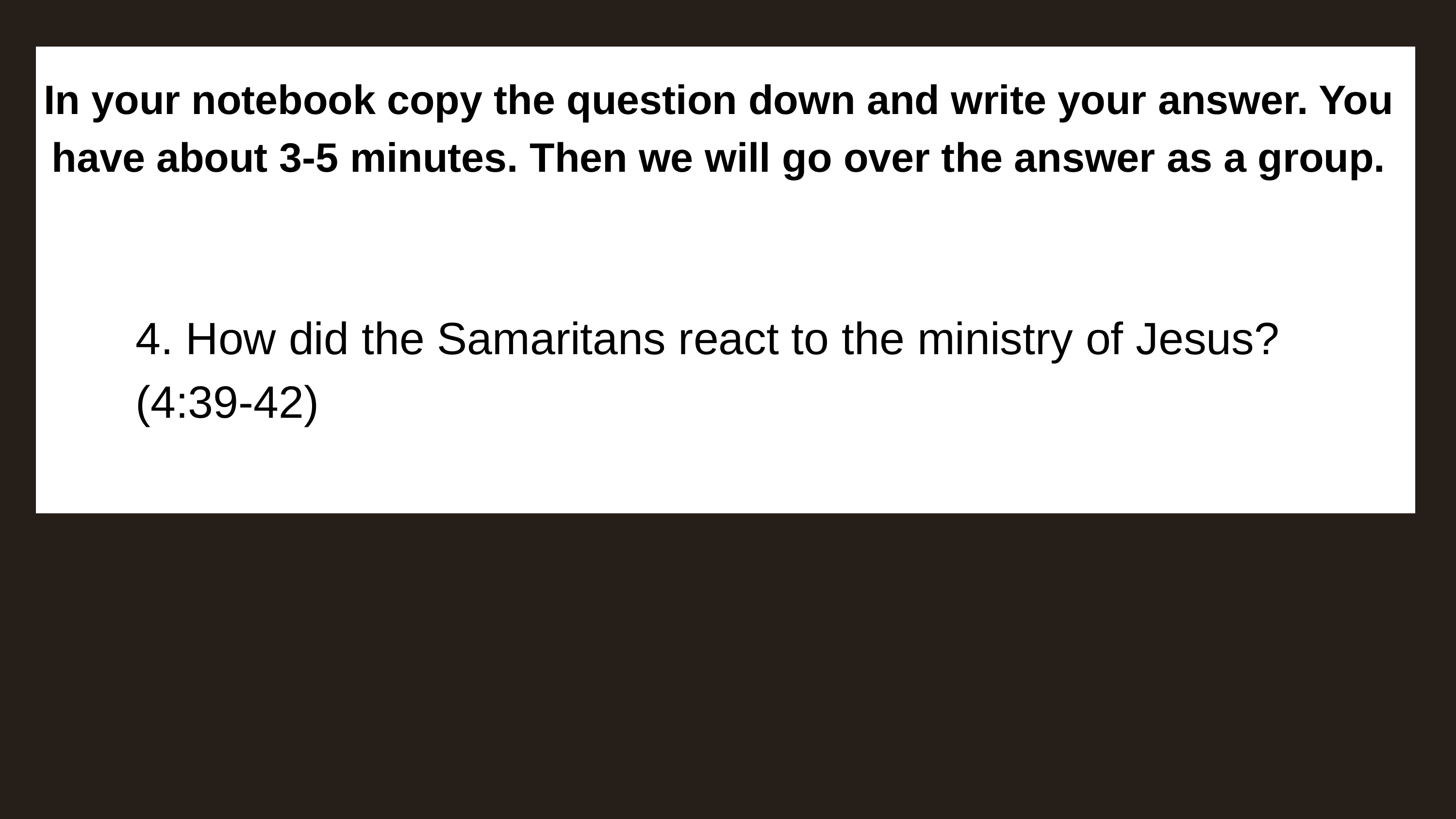

In your notebook copy the question down and write your answer. You have about 3-5 minutes. Then we will go over the answer as a group.
4. How did the Samaritans react to the ministry of Jesus? (4:39-42)